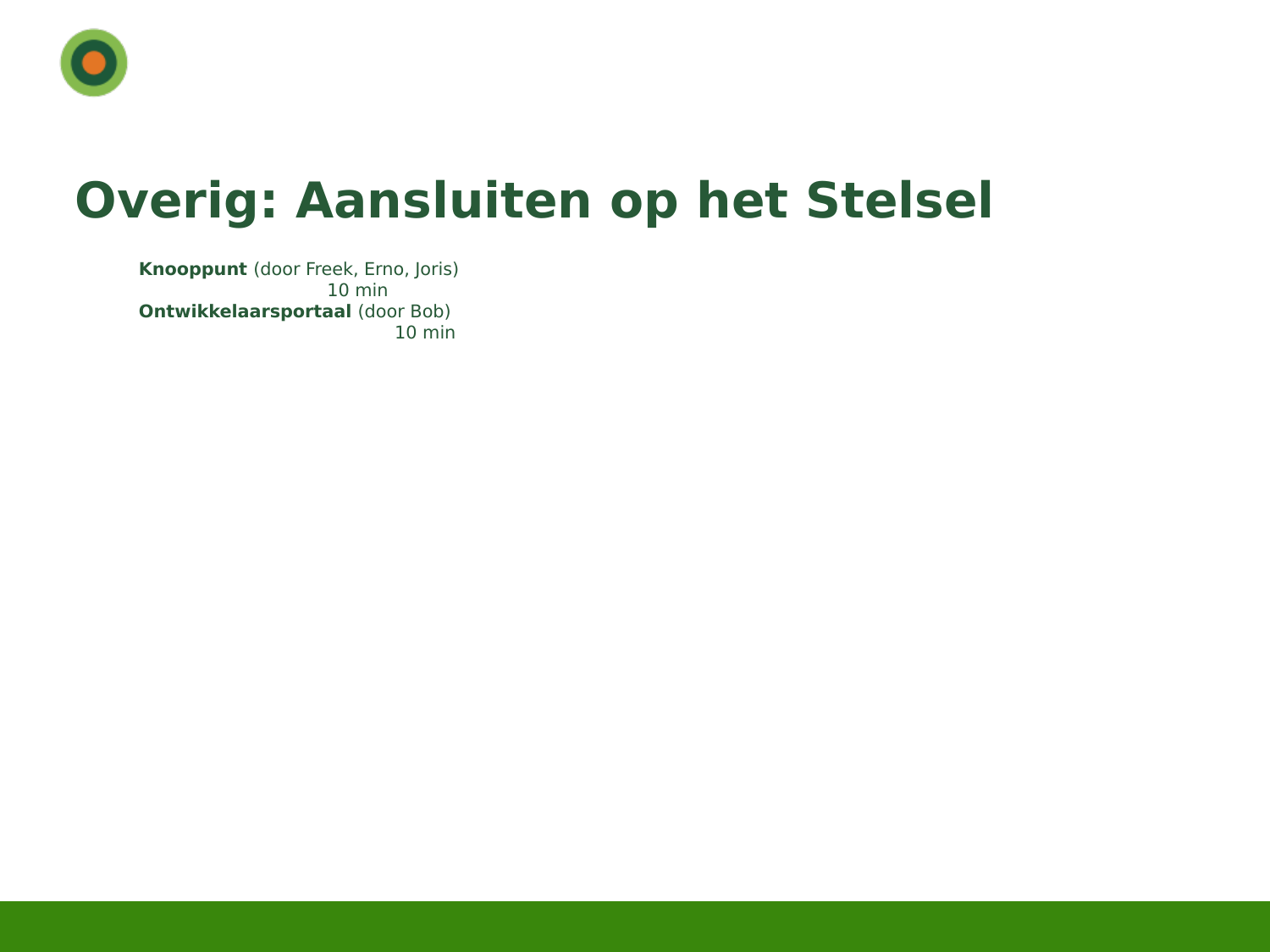

# Overig: Aansluiten op het Stelsel
Knooppunt (door Freek, Erno, Joris)							          10 min
Ontwikkelaarsportaal (door Bob)							                     10 min